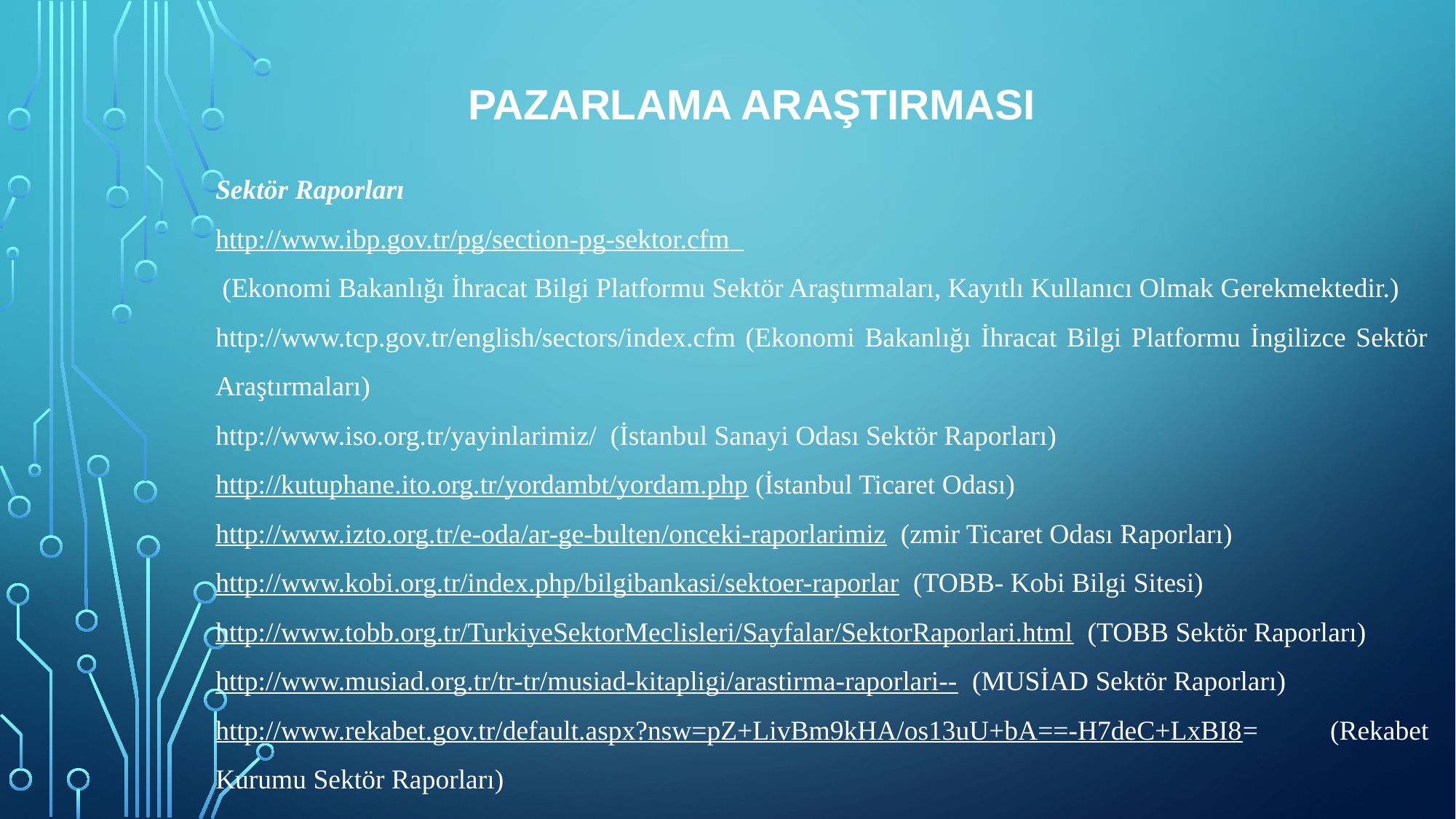

# PAZARLAMA ARAŞTIRMASI
Sektör Raporları
http://www.ibp.gov.tr/pg/section-pg-sektor.cfm
 (Ekonomi Bakanlığı İhracat Bilgi Platformu Sektör Araştırmaları, Kayıtlı Kullanıcı Olmak Gerekmektedir.)
http://www.tcp.gov.tr/english/sectors/index.cfm (Ekonomi Bakanlığı İhracat Bilgi Platformu İngilizce Sektör Araştırmaları)
http://www.iso.org.tr/yayinlarimiz/  (İstanbul Sanayi Odası Sektör Raporları)
http://kutuphane.ito.org.tr/yordambt/yordam.php (İstanbul Ticaret Odası)
http://www.izto.org.tr/e-oda/ar-ge-bulten/onceki-raporlarimiz  (zmir Ticaret Odası Raporları)
http://www.kobi.org.tr/index.php/bilgibankasi/sektoer-raporlar  (TOBB- Kobi Bilgi Sitesi)
http://www.tobb.org.tr/TurkiyeSektorMeclisleri/Sayfalar/SektorRaporlari.html  (TOBB Sektör Raporları)
http://www.musiad.org.tr/tr-tr/musiad-kitapligi/arastirma-raporlari--  (MUSİAD Sektör Raporları)
http://www.rekabet.gov.tr/default.aspx?nsw=pZ+LivBm9kHA/os13uU+bA==-H7deC+LxBI8=  (Rekabet Kurumu Sektör Raporları)